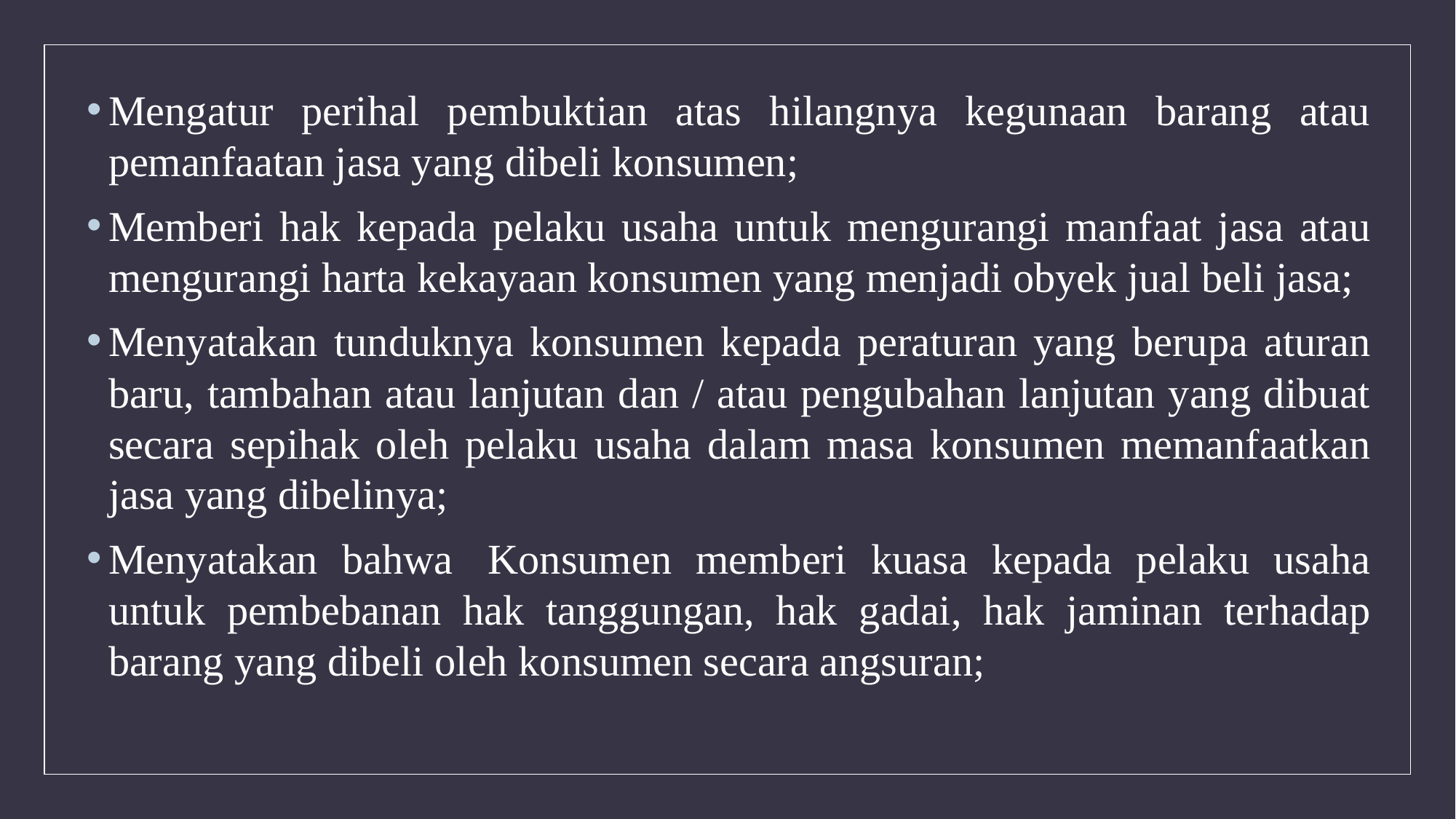

Mengatur perihal pembuktian atas hilangnya kegunaan barang atau pemanfaatan jasa yang dibeli konsumen;
Memberi hak kepada pelaku usaha untuk mengurangi manfaat jasa atau mengurangi harta kekayaan konsumen yang menjadi obyek jual beli jasa;
Menyatakan tunduknya konsumen kepada peraturan yang berupa aturan baru, tambahan atau lanjutan dan / atau pengubahan lanjutan yang dibuat secara sepihak oleh pelaku usaha dalam masa konsumen memanfaatkan jasa yang dibelinya;
Menyatakan bahwa  Konsumen memberi kuasa kepada pelaku usaha untuk pembebanan hak tanggungan, hak gadai, hak jaminan terhadap barang yang dibeli oleh konsumen secara angsuran;